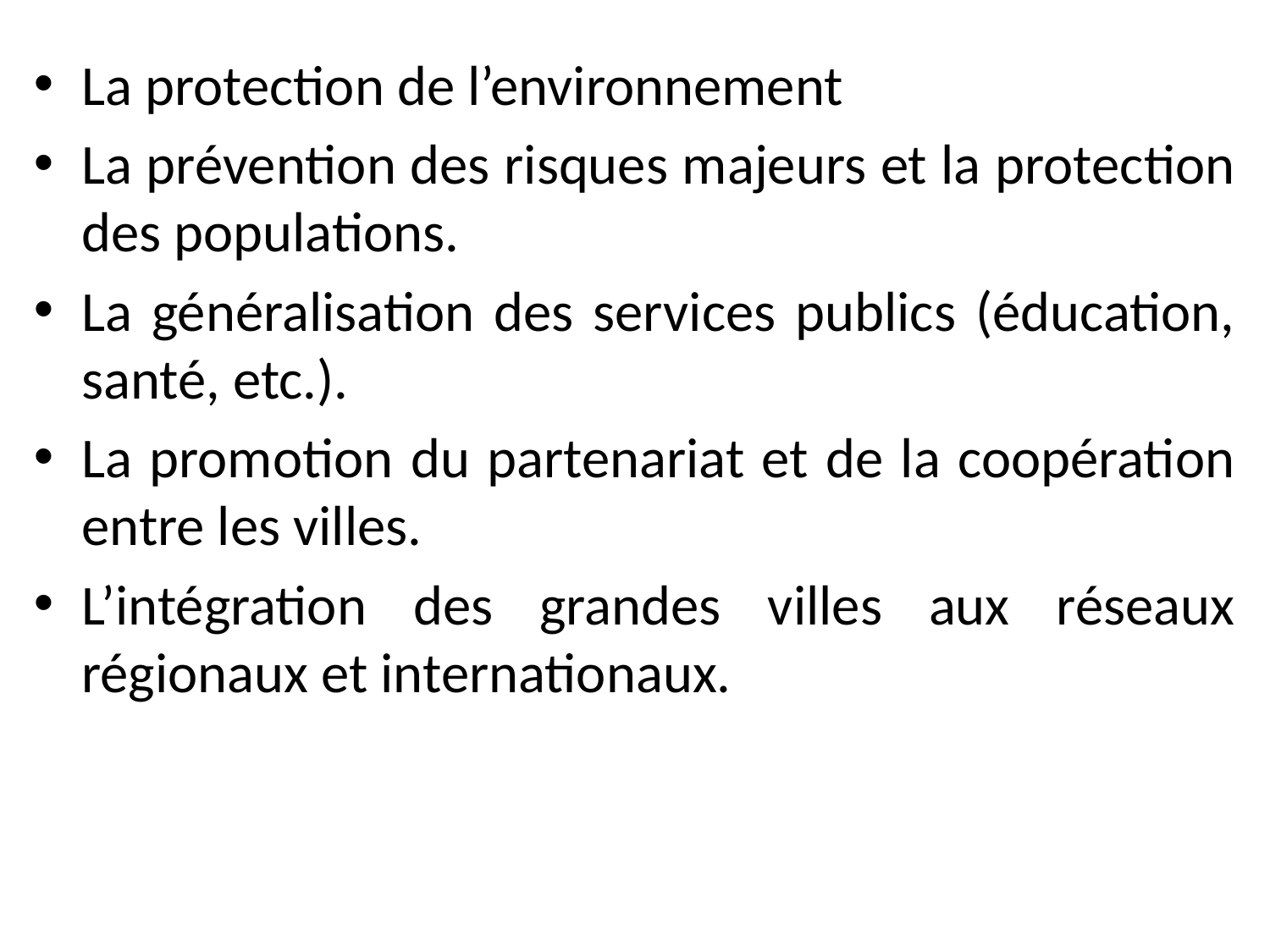

La protection de l’environnement
La prévention des risques majeurs et la protection des populations.
La généralisation des services publics (éducation, santé, etc.).
La promotion du partenariat et de la coopération entre les villes.
L’intégration des grandes villes aux réseaux régionaux et internationaux.